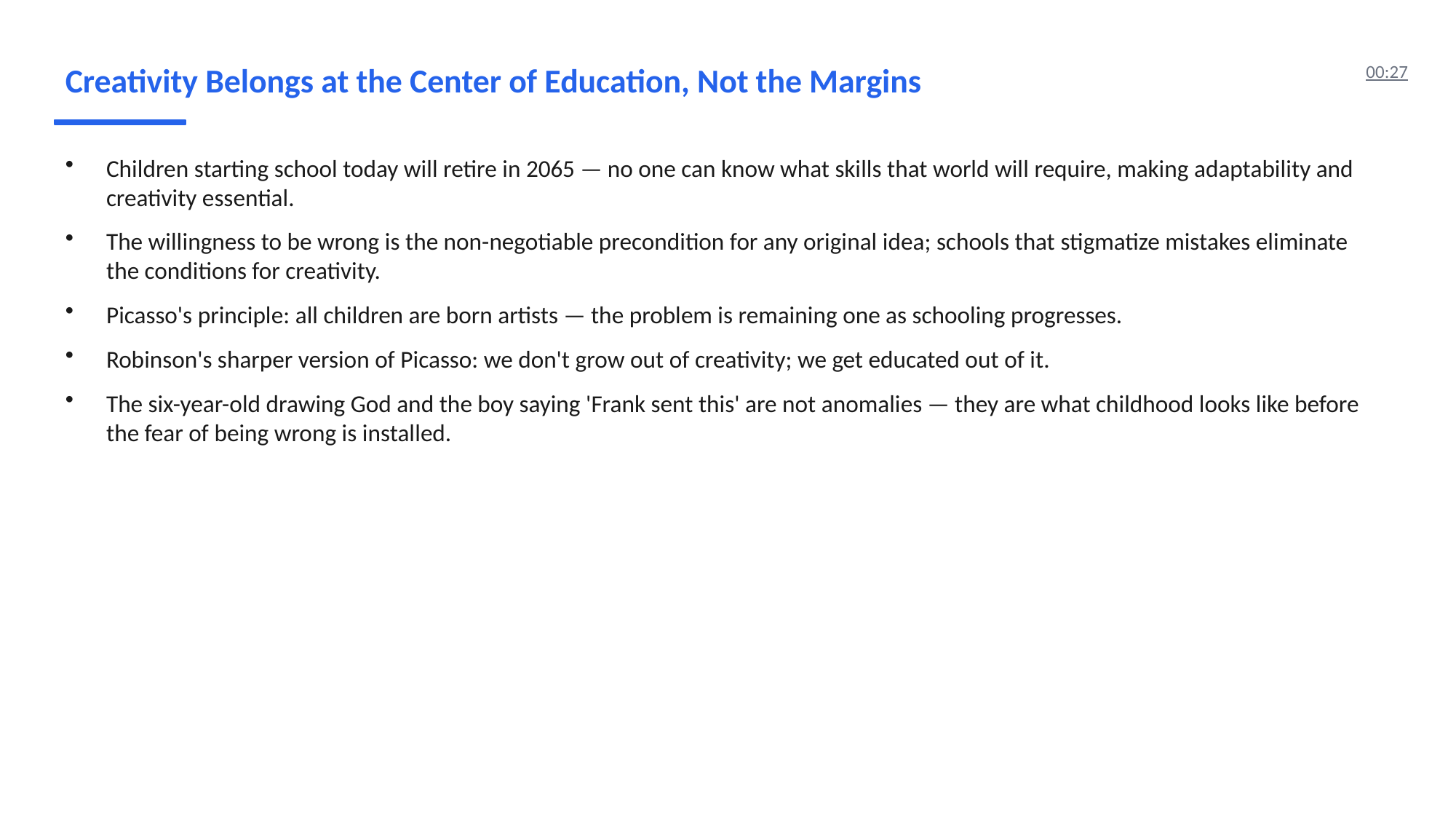

Creativity Belongs at the Center of Education, Not the Margins
00:27

Children starting school today will retire in 2065 — no one can know what skills that world will require, making adaptability and creativity essential.
The willingness to be wrong is the non-negotiable precondition for any original idea; schools that stigmatize mistakes eliminate the conditions for creativity.
Picasso's principle: all children are born artists — the problem is remaining one as schooling progresses.
Robinson's sharper version of Picasso: we don't grow out of creativity; we get educated out of it.
The six-year-old drawing God and the boy saying 'Frank sent this' are not anomalies — they are what childhood looks like before the fear of being wrong is installed.